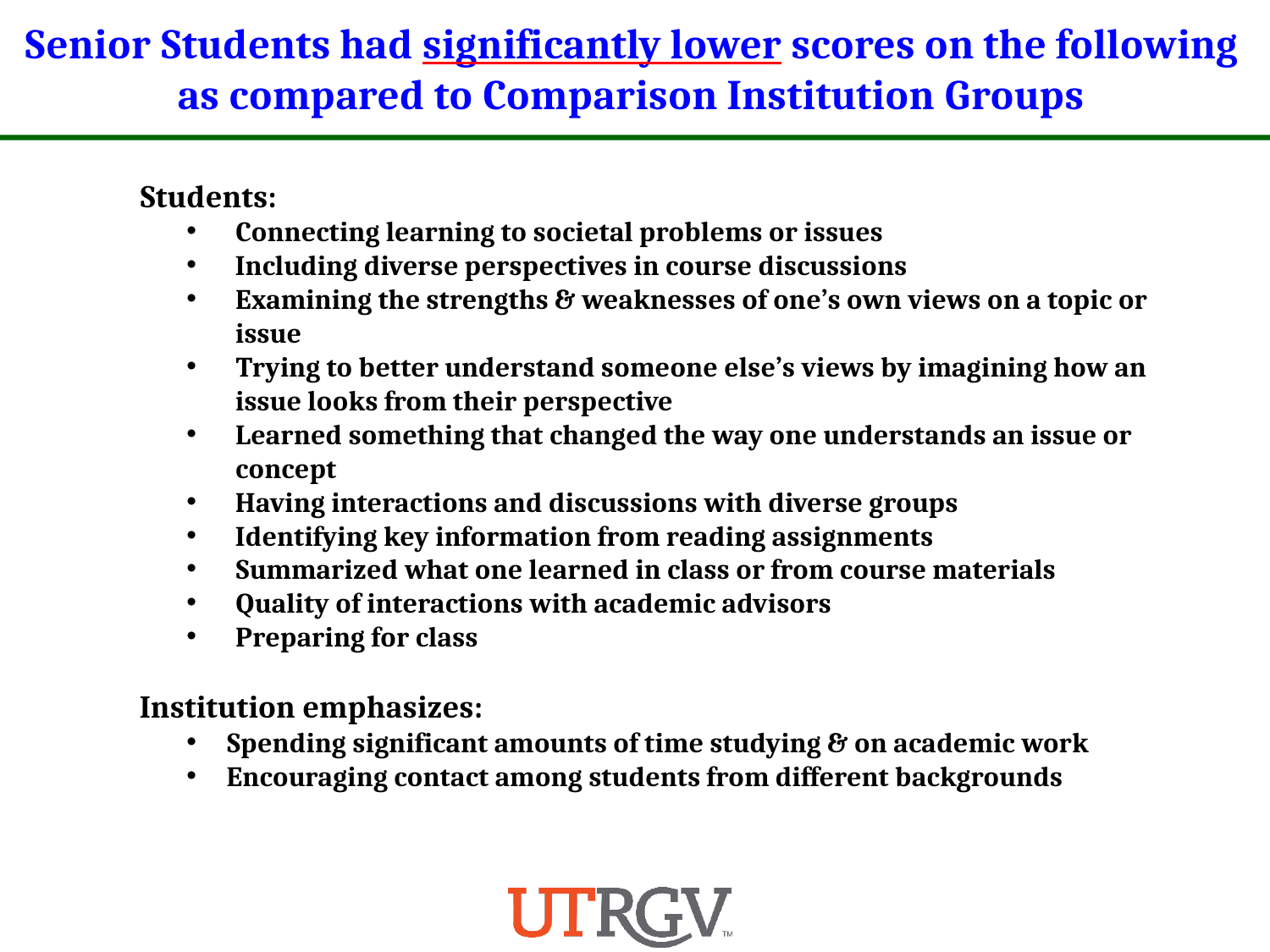

Senior Students had significantly lower scores on the following as compared to Comparison Institution Groups

Students:
Connecting learning to societal problems or issues
Including diverse perspectives in course discussions
Examining the strengths & weaknesses of one’s own views on a topic or issue
Trying to better understand someone else’s views by imagining how an issue looks from their perspective
Learned something that changed the way one understands an issue or concept
Having interactions and discussions with diverse groups
Identifying key information from reading assignments
Summarized what one learned in class or from course materials
Quality of interactions with academic advisors
Preparing for class

Institution emphasizes:
Spending significant amounts of time studying & on academic work
Encouraging contact among students from different backgrounds